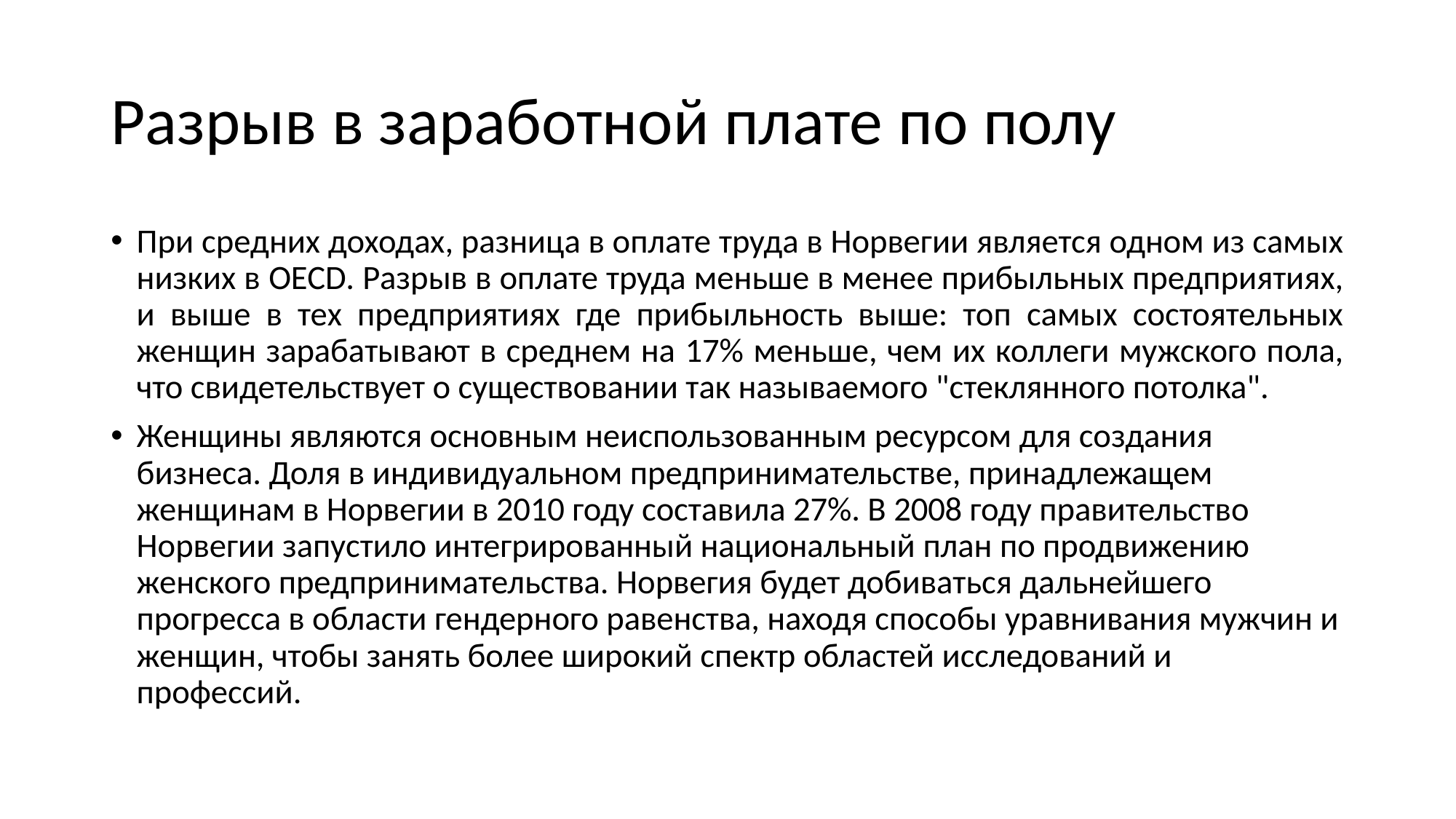

# Разрыв в заработной плате по полу
При средних доходах, разница в оплате труда в Норвегии является одном из самых низких в OECD. Разрыв в оплате труда меньше в менее прибыльных предприятиях, и выше в тех предприятиях где прибыльность выше: топ самых состоятельных женщин зарабатывают в среднем на 17% меньше, чем их коллеги мужского пола, что свидетельствует о существовании так называемого "стеклянного потолка".
Женщины являются основным неиспользованным ресурсом для создания бизнеса. Доля в индивидуальном предпринимательстве, принадлежащем женщинам в Норвегии в 2010 году составила 27%. В 2008 году правительство Норвегии запустило интегрированный национальный план по продвижению женского предпринимательства. Норвегия будет добиваться дальнейшего прогресса в области гендерного равенства, находя способы уравнивания мужчин и женщин, чтобы занять более широкий спектр областей исследований и профессий.